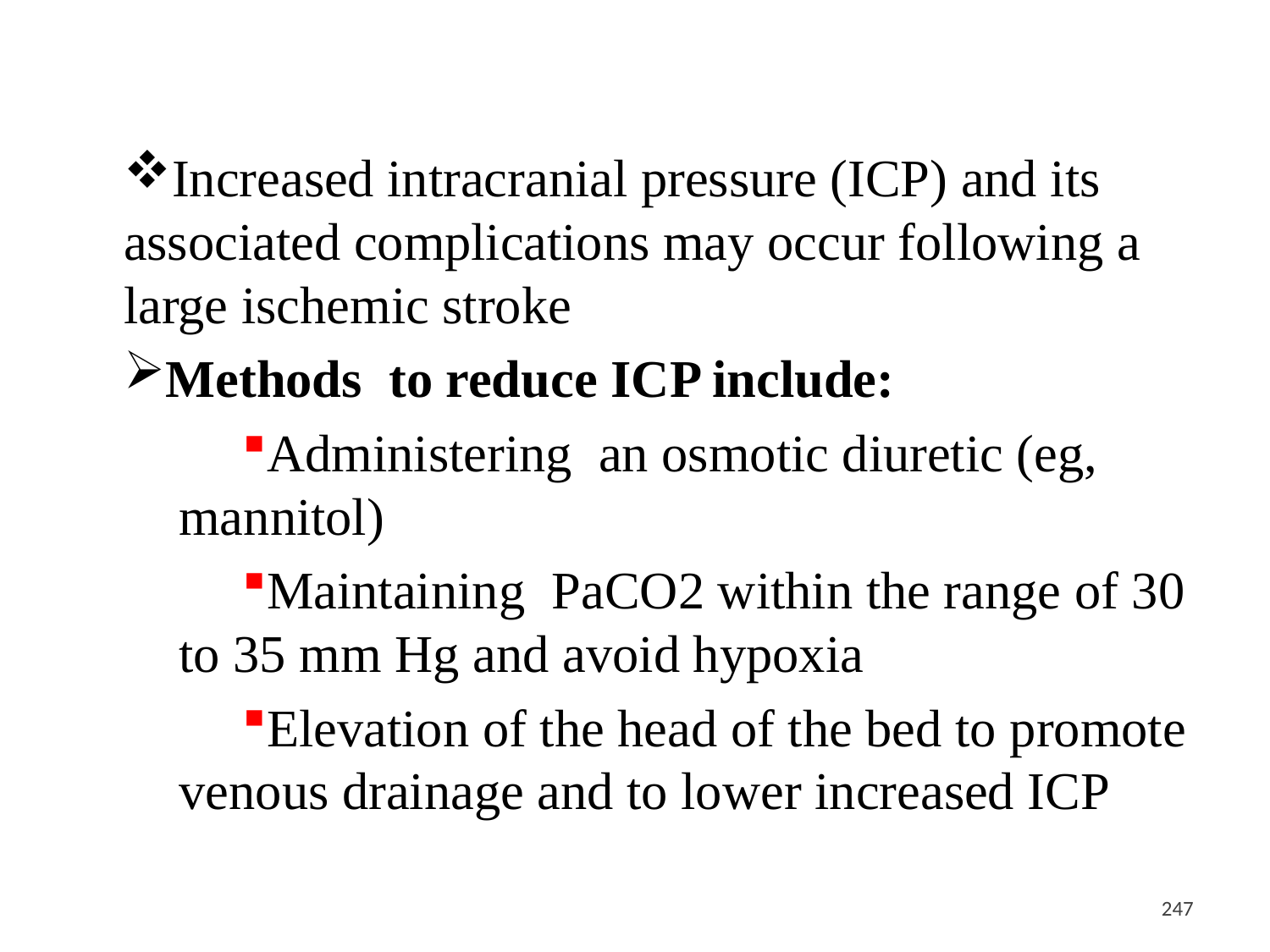

Increased intracranial pressure (ICP) and its associated complications may occur following a large ischemic stroke
Methods  to reduce ICP include:
Administering  an osmotic diuretic (eg, mannitol)
Maintaining  PaCO2 within the range of 30 to 35 mm Hg and avoid hypoxia
Elevation of the head of the bed to promote venous drainage and to lower increased ICP

247